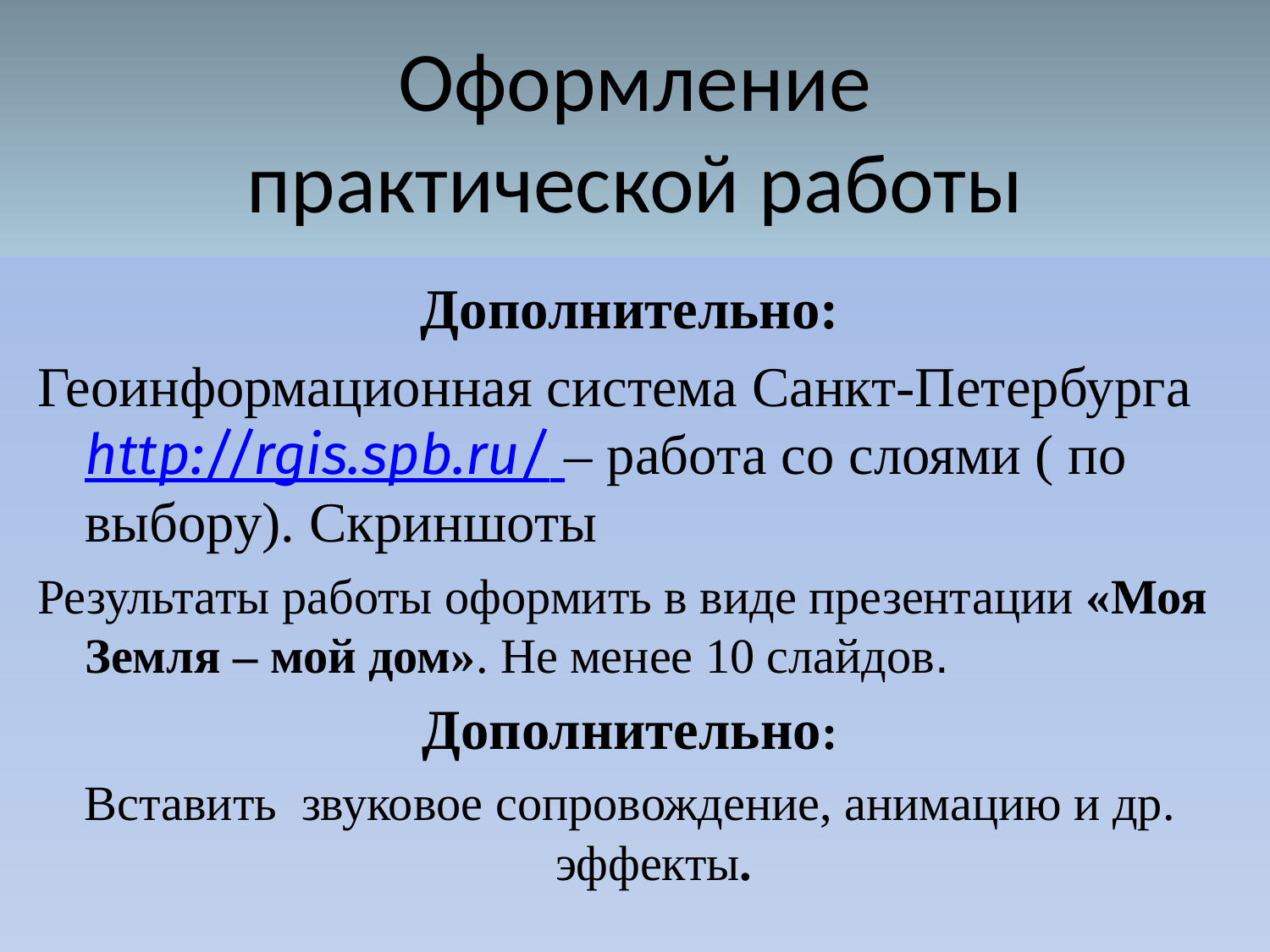

# Оформление практической работы

Дополнительно:
Геоинформационная система Санкт-Петербурга  http://rgis.spb.ru/ – работа со слоями ( по выбору). Скриншоты
Результаты работы оформить в виде презентации «Моя Земля – мой дом». Не менее 10 слайдов.
Дополнительно:
Вставить  звуковое сопровождение, анимацию и др. эффекты.